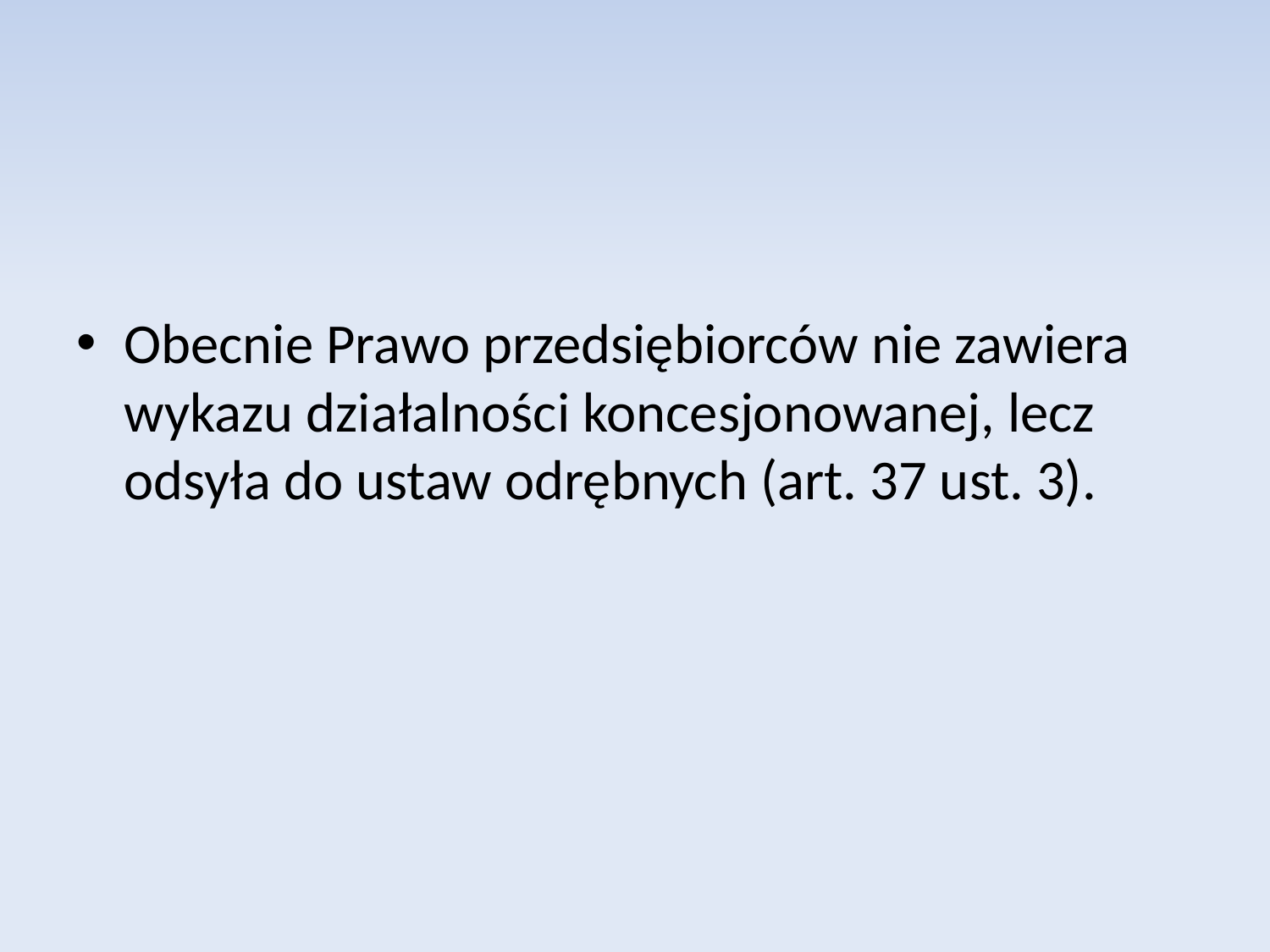

Obecnie Prawo przedsiębiorców nie zawiera wykazu działalności koncesjonowanej, lecz odsyła do ustaw odrębnych (art. 37 ust. 3).